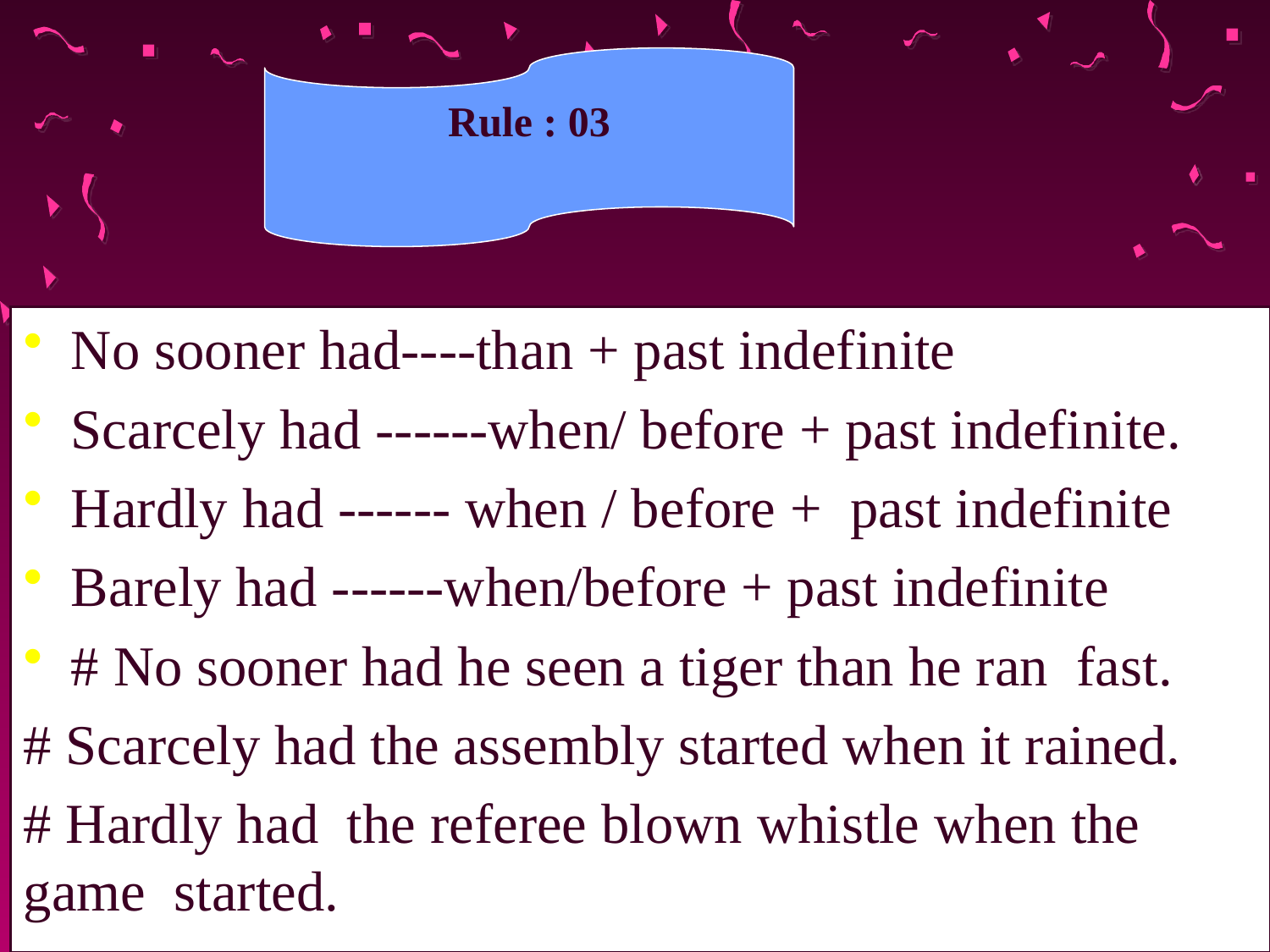

Rule : 03
#

No sooner had----than + past indefinite
Scarcely had ------when/ before + past indefinite.
Hardly had ------ when / before +  past indefinite
Barely had ------when/before + past indefinite
# No sooner had he seen a tiger than he ran  fast.
# Scarcely had the assembly started when it rained.
# Hardly had  the referee blown whistle when the game  started.